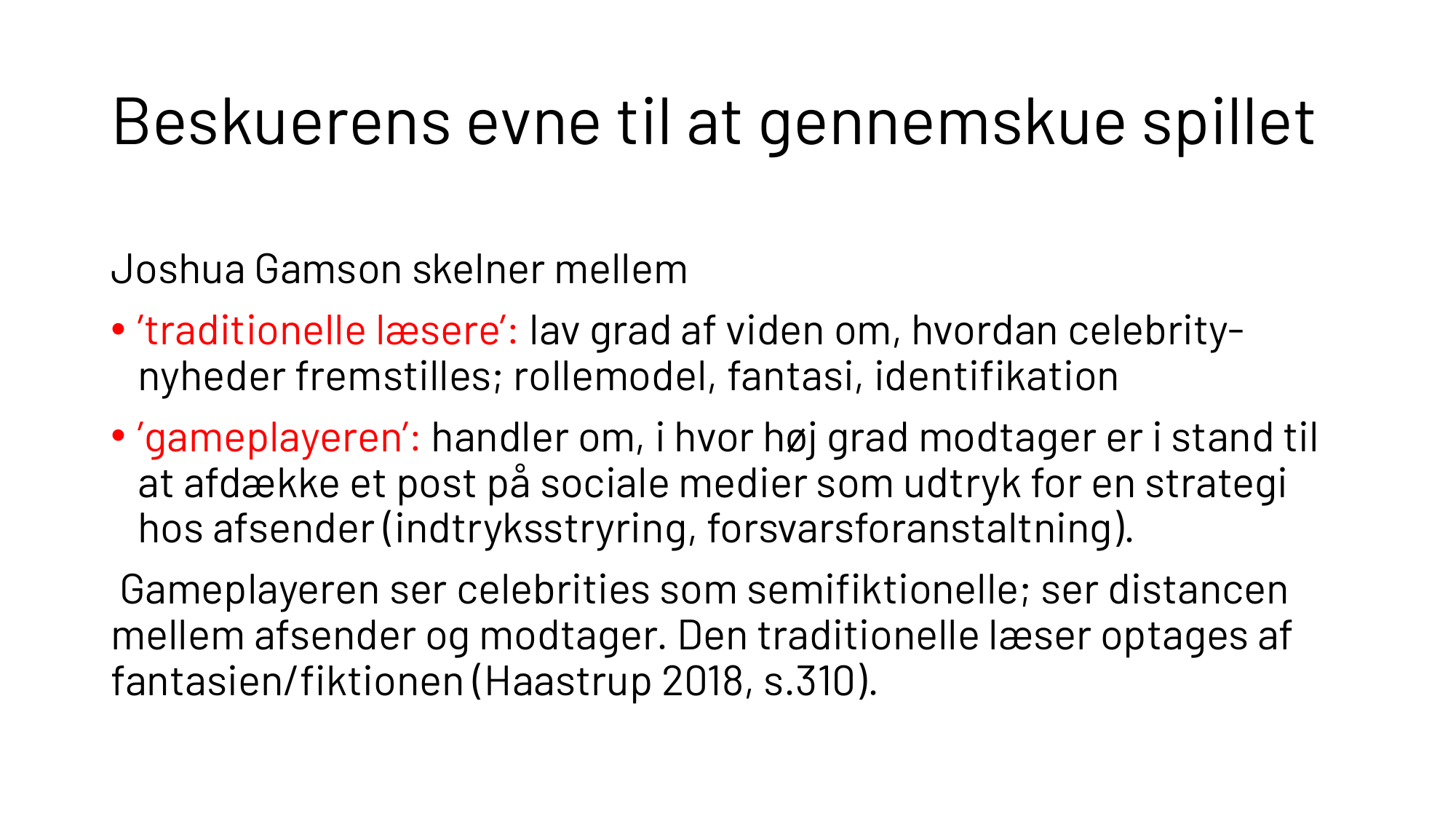

# Beskuerens evne til at gennemskue spillet
Joshua Gamson skelner mellem
’traditionelle læsere’: lav grad af viden om, hvordan celebrity-nyheder fremstilles; rollemodel, fantasi, identifikation
’gameplayeren’: handler om, i hvor høj grad modtager er i stand til at afdække et post på sociale medier som udtryk for en strategi hos afsender (indtryksstryring, forsvarsforanstaltning).
 Gameplayeren ser celebrities som semifiktionelle; ser distancen mellem afsender og modtager. Den traditionelle læser optages af fantasien/fiktionen (Haastrup 2018, s.310).